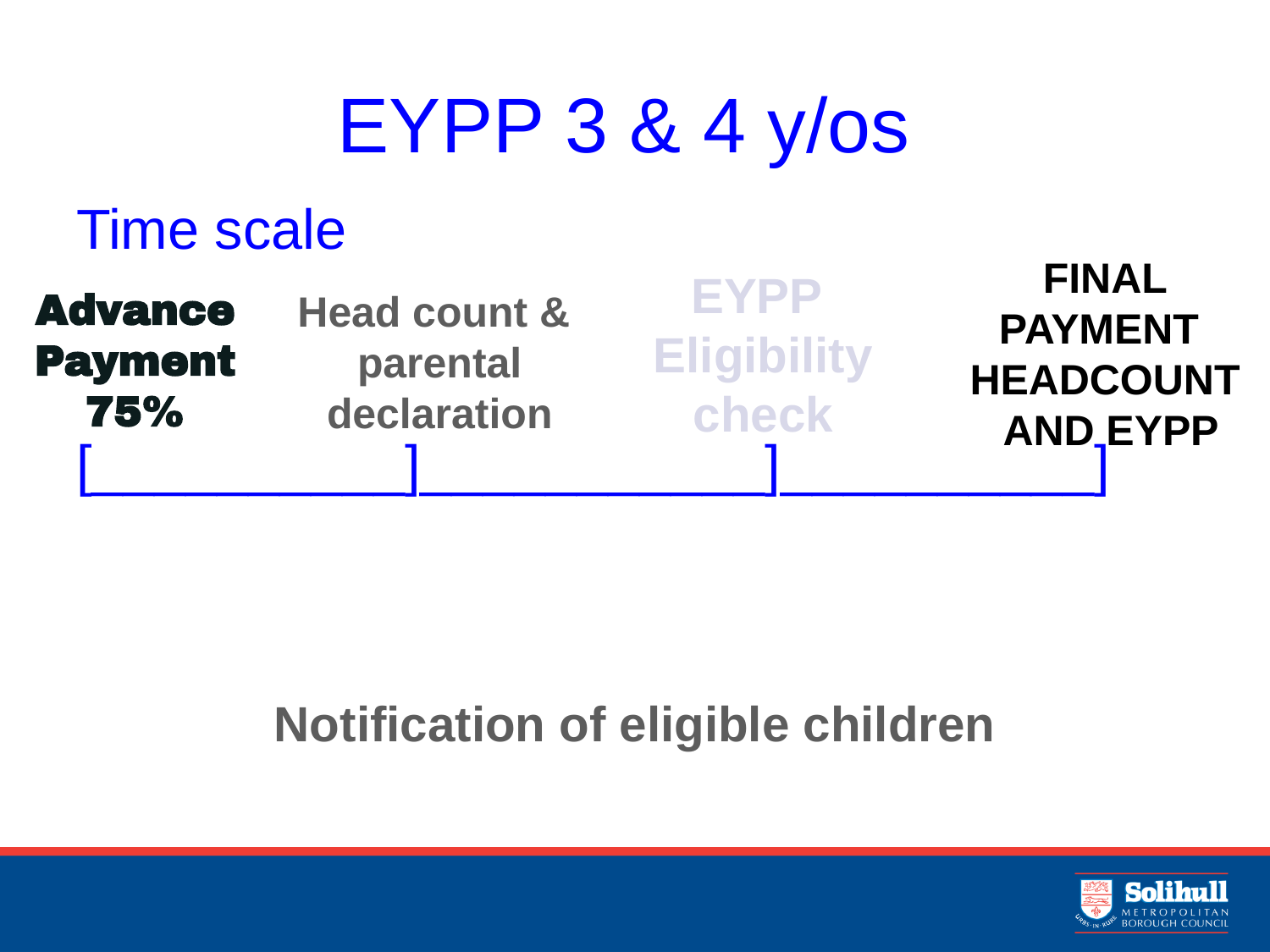

# EYPP 3 & 4 y/os
Time scale

[__________]___________]__________]
Final
Payment
headcount
and EYPP
EYPP
Eligibility
check
Advance Payment 75%
Head count &
parental declaration
Notification of eligible children